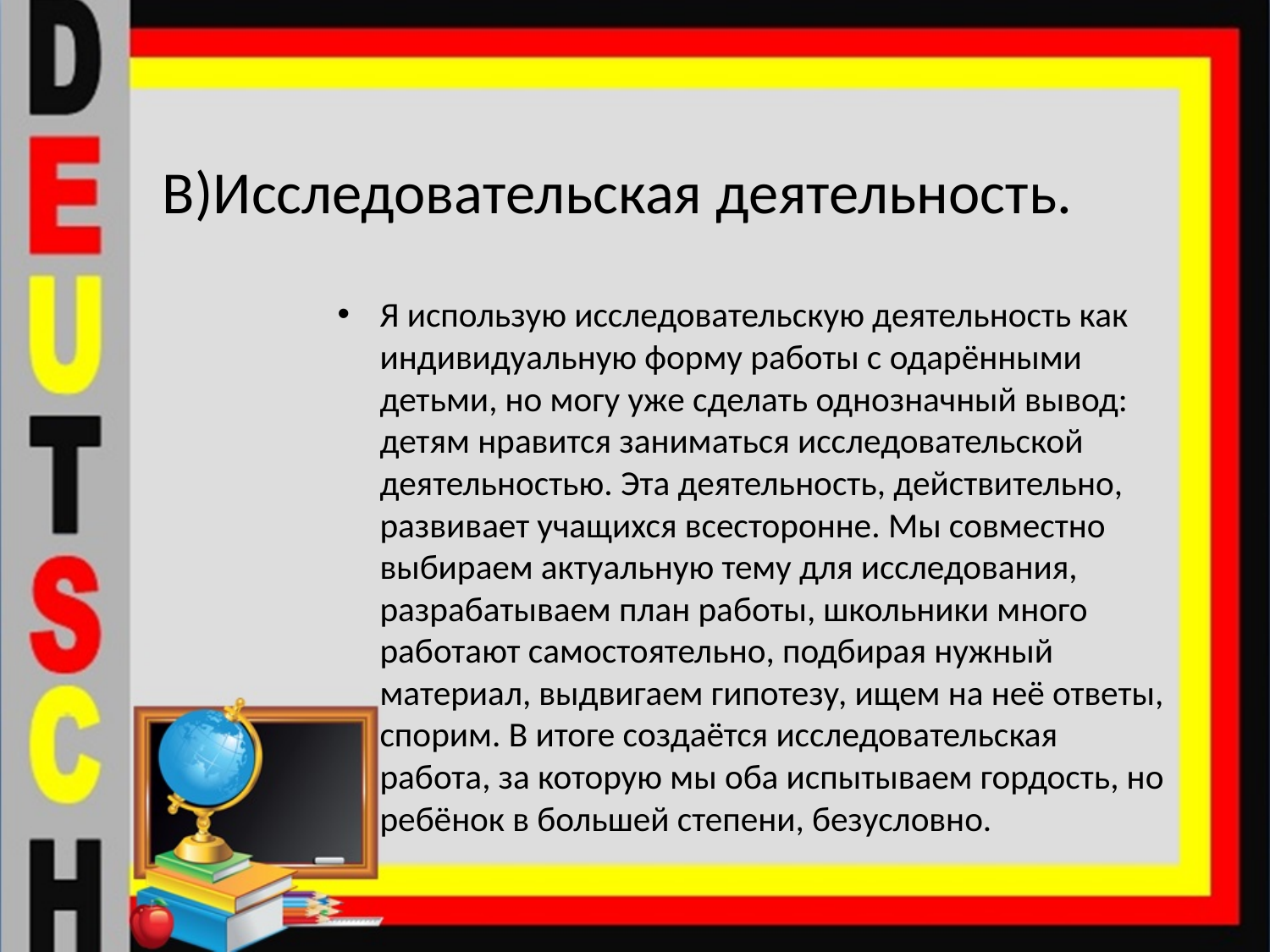

# В)Исследовательская деятельность.
Я использую исследовательскую деятельность как индивидуальную форму работы с одарёнными детьми, но могу уже сделать однозначный вывод: детям нравится заниматься исследовательской деятельностью. Эта деятельность, действительно, развивает учащихся всесторонне. Мы совместно выбираем актуальную тему для исследования, разрабатываем план работы, школьники много работают самостоятельно, подбирая нужный материал, выдвигаем гипотезу, ищем на неё ответы, спорим. В итоге создаётся исследовательская работа, за которую мы оба испытываем гордость, но ребёнок в большей степени, безусловно.